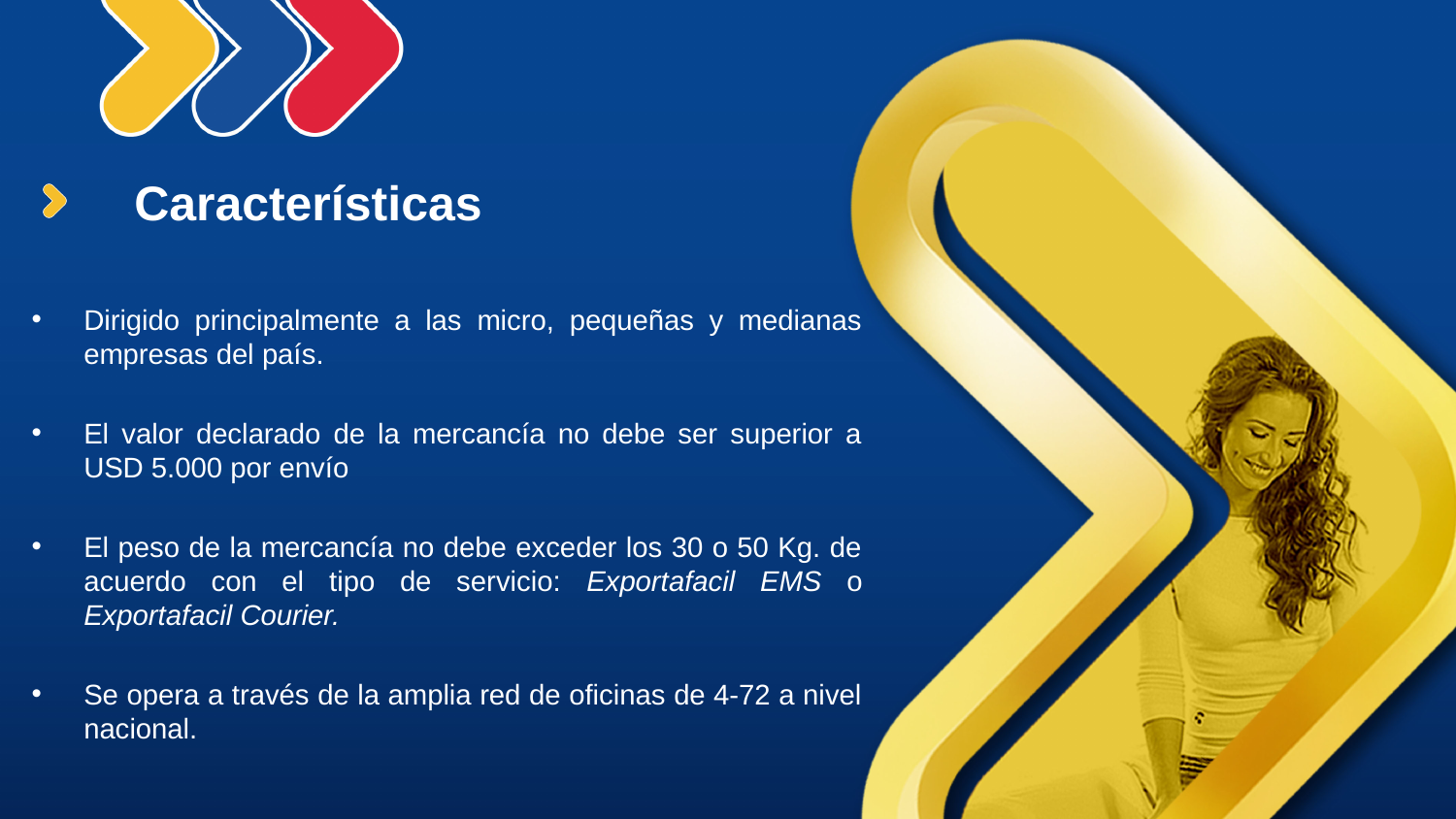

# Características
Dirigido principalmente a las micro, pequeñas y medianas empresas del país.

El valor declarado de la mercancía no debe ser superior a USD 5.000 por envío

El peso de la mercancía no debe exceder los 30 o 50 Kg. de acuerdo con el tipo de servicio: Exportafacil EMS o Exportafacil Courier.

Se opera a través de la amplia red de oficinas de 4-72 a nivel nacional.